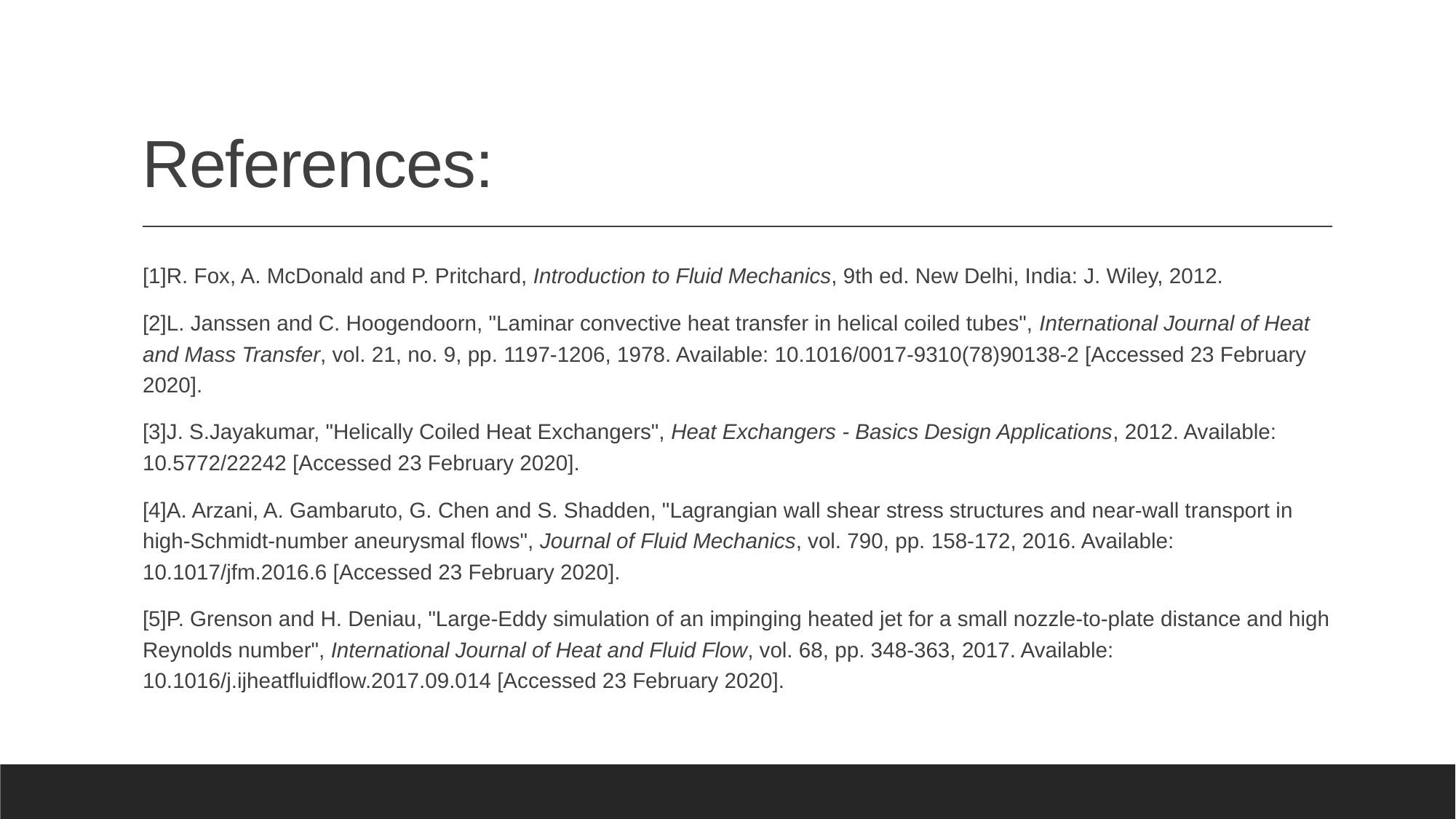

# References:
[1]R. Fox, A. McDonald and P. Pritchard, Introduction to Fluid Mechanics, 9th ed. New Delhi, India: J. Wiley, 2012.
[2]L. Janssen and C. Hoogendoorn, "Laminar convective heat transfer in helical coiled tubes", International Journal of Heat and Mass Transfer, vol. 21, no. 9, pp. 1197-1206, 1978. Available: 10.1016/0017-9310(78)90138-2 [Accessed 23 February 2020].
[3]J. S.Jayakumar, "Helically Coiled Heat Exchangers", Heat Exchangers - Basics Design Applications, 2012. Available: 10.5772/22242 [Accessed 23 February 2020].
[4]A. Arzani, A. Gambaruto, G. Chen and S. Shadden, "Lagrangian wall shear stress structures and near-wall transport in high-Schmidt-number aneurysmal flows", Journal of Fluid Mechanics, vol. 790, pp. 158-172, 2016. Available: 10.1017/jfm.2016.6 [Accessed 23 February 2020].
[5]P. Grenson and H. Deniau, "Large-Eddy simulation of an impinging heated jet for a small nozzle-to-plate distance and high Reynolds number", International Journal of Heat and Fluid Flow, vol. 68, pp. 348-363, 2017. Available: 10.1016/j.ijheatfluidflow.2017.09.014 [Accessed 23 February 2020].